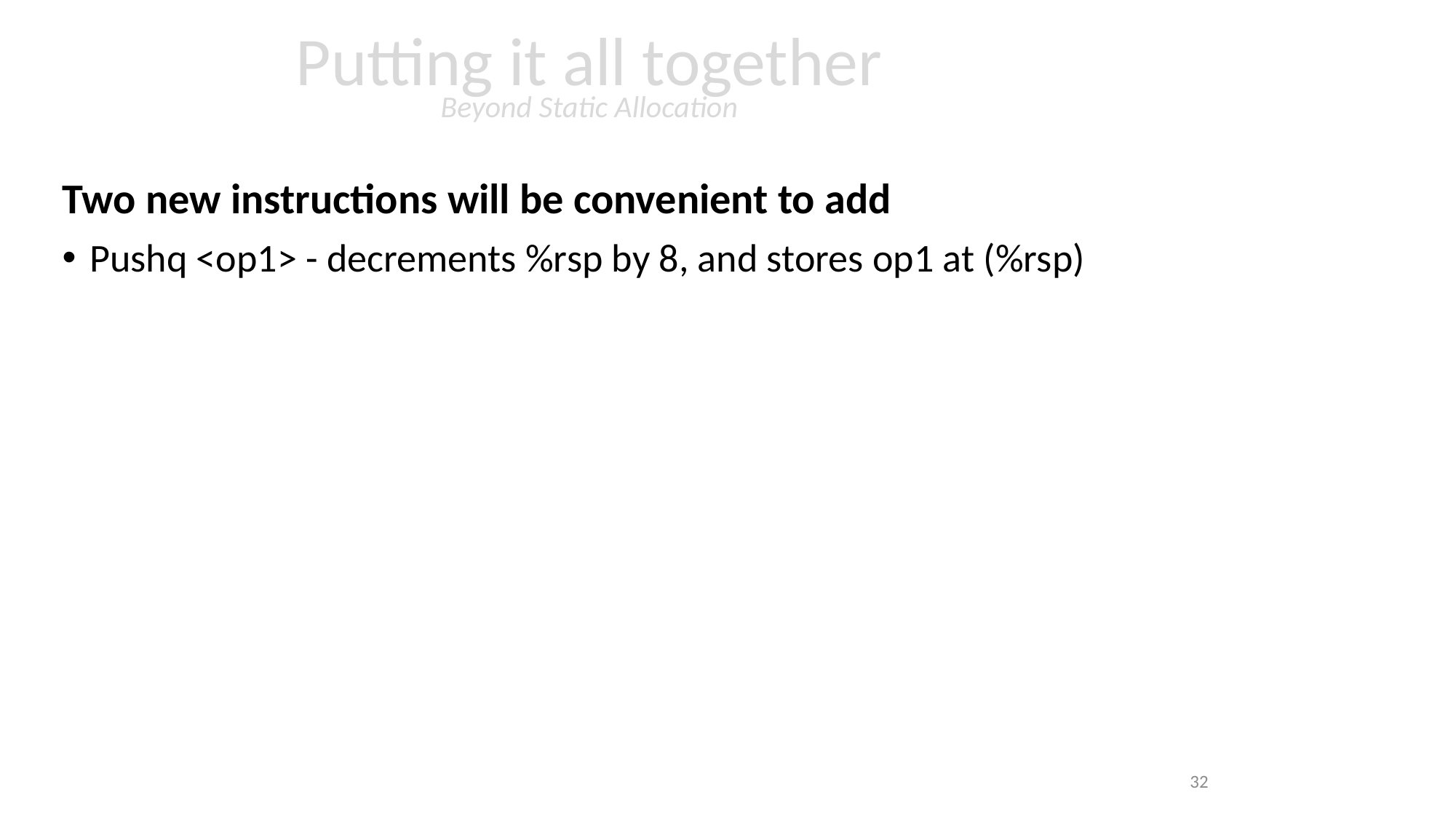

# Putting it all together Beyond Static Allocation
Two new instructions will be convenient to add
Pushq <op1> - decrements %rsp by 8, and stores op1 at (%rsp)
32